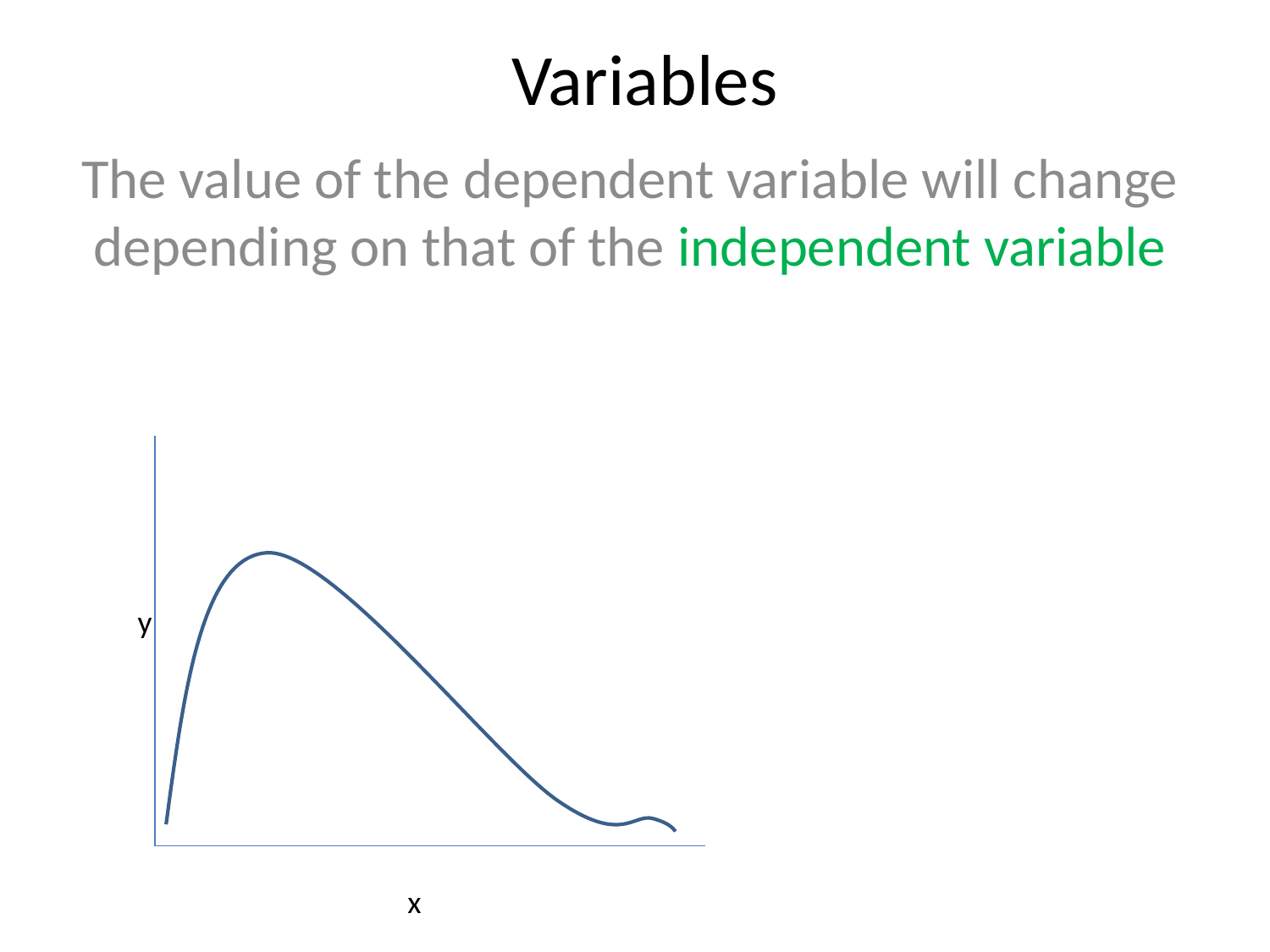

# Variables
The value of the dependent variable will change depending on that of the independent variable

y
x